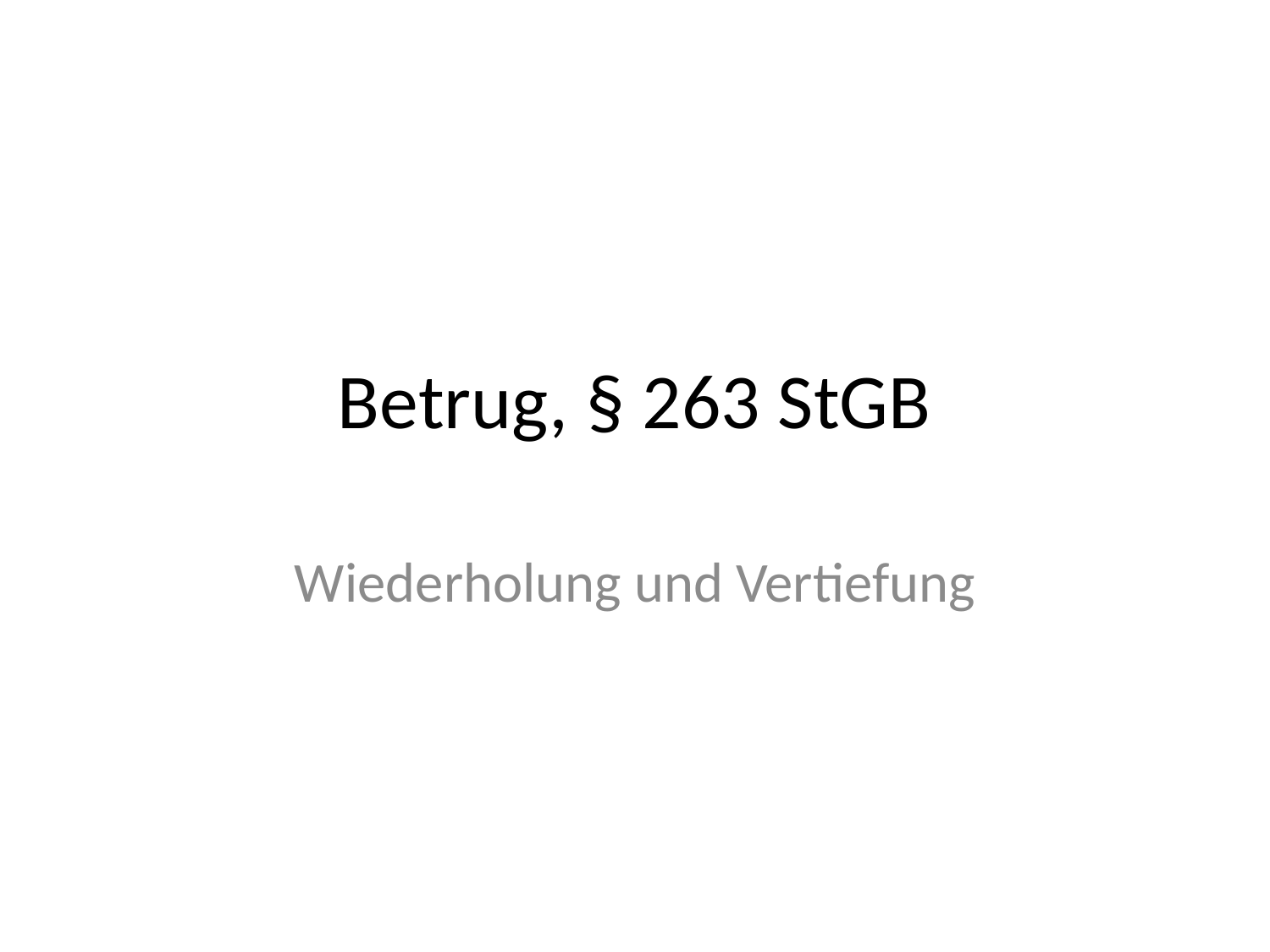

# Betrug, § 263 StGB
Wiederholung und Vertiefung